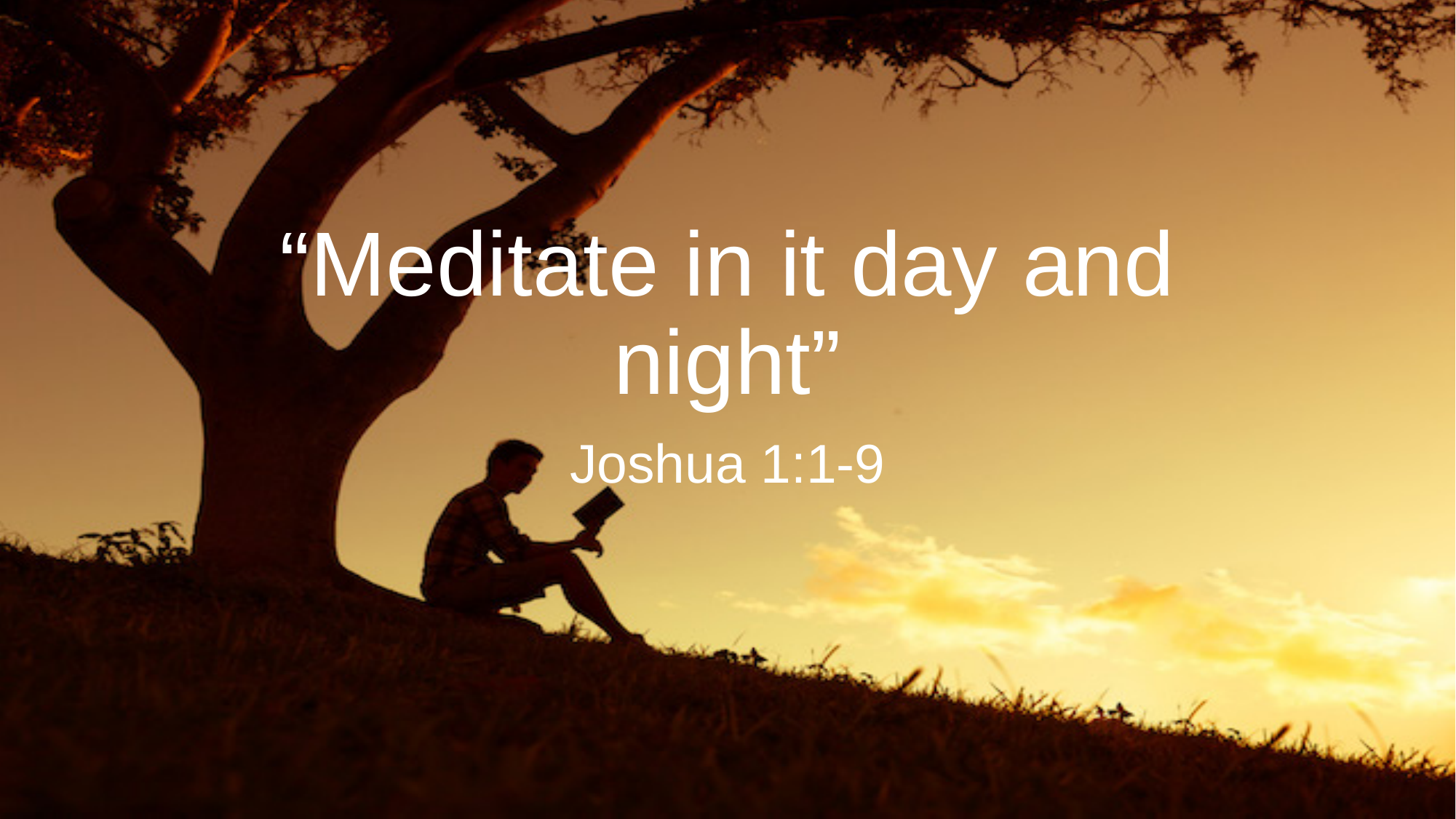

# “Meditate in it day and night”
Joshua 1:1-9